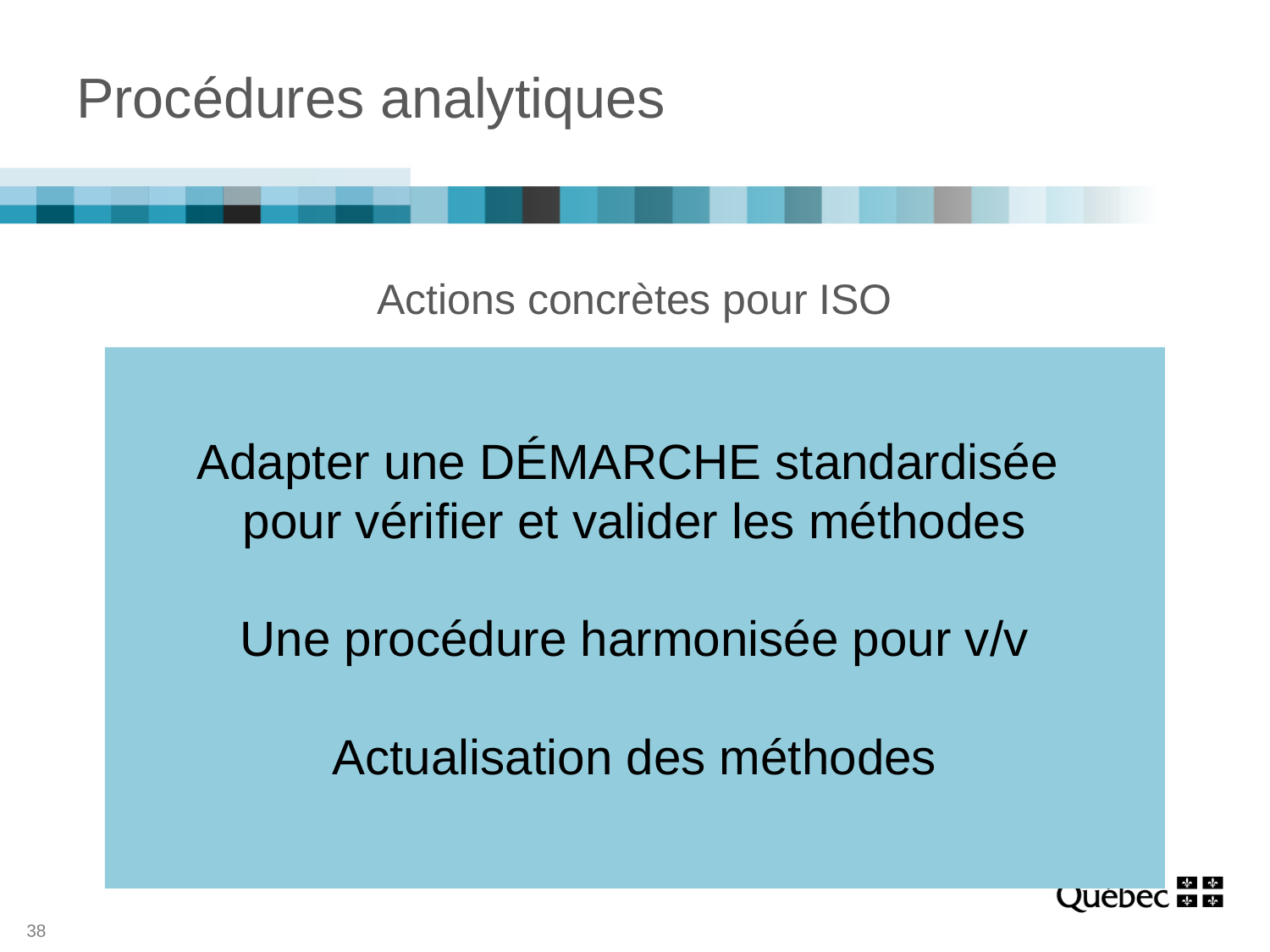

# Procédures analytiques
Actions concrètes pour ISO

Adapter une DÉMARCHE standardisée
pour vérifier et valider les méthodes

Une procédure harmonisée pour v/v

Actualisation des méthodes

38